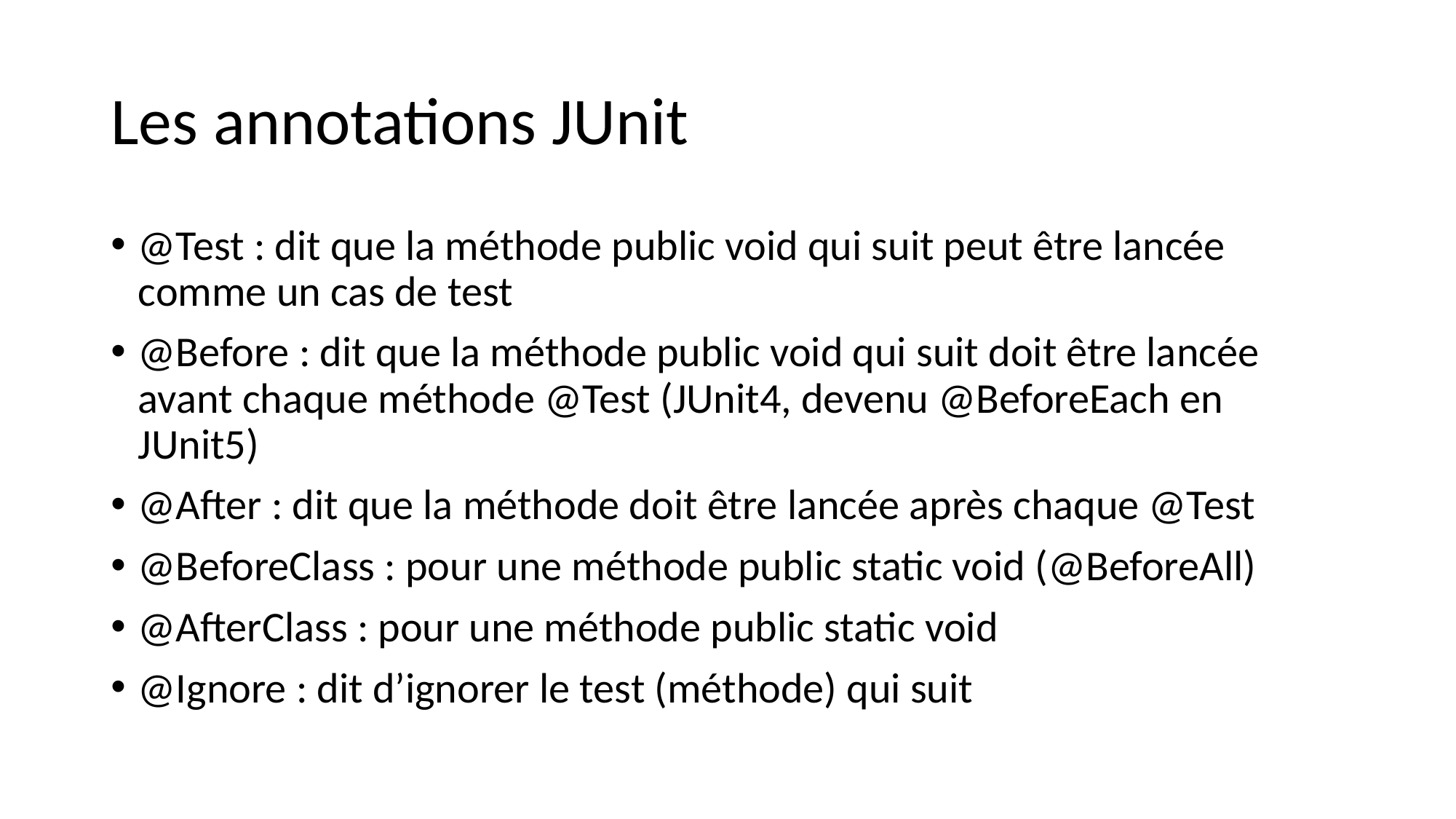

# Les annotations JUnit
@Test : dit que la méthode public void qui suit peut être lancée comme un cas de test
@Before : dit que la méthode public void qui suit doit être lancée avant chaque méthode @Test (JUnit4, devenu @BeforeEach en JUnit5)
@After : dit que la méthode doit être lancée après chaque @Test
@BeforeClass : pour une méthode public static void (@BeforeAll)
@AfterClass : pour une méthode public static void
@Ignore : dit d’ignorer le test (méthode) qui suit